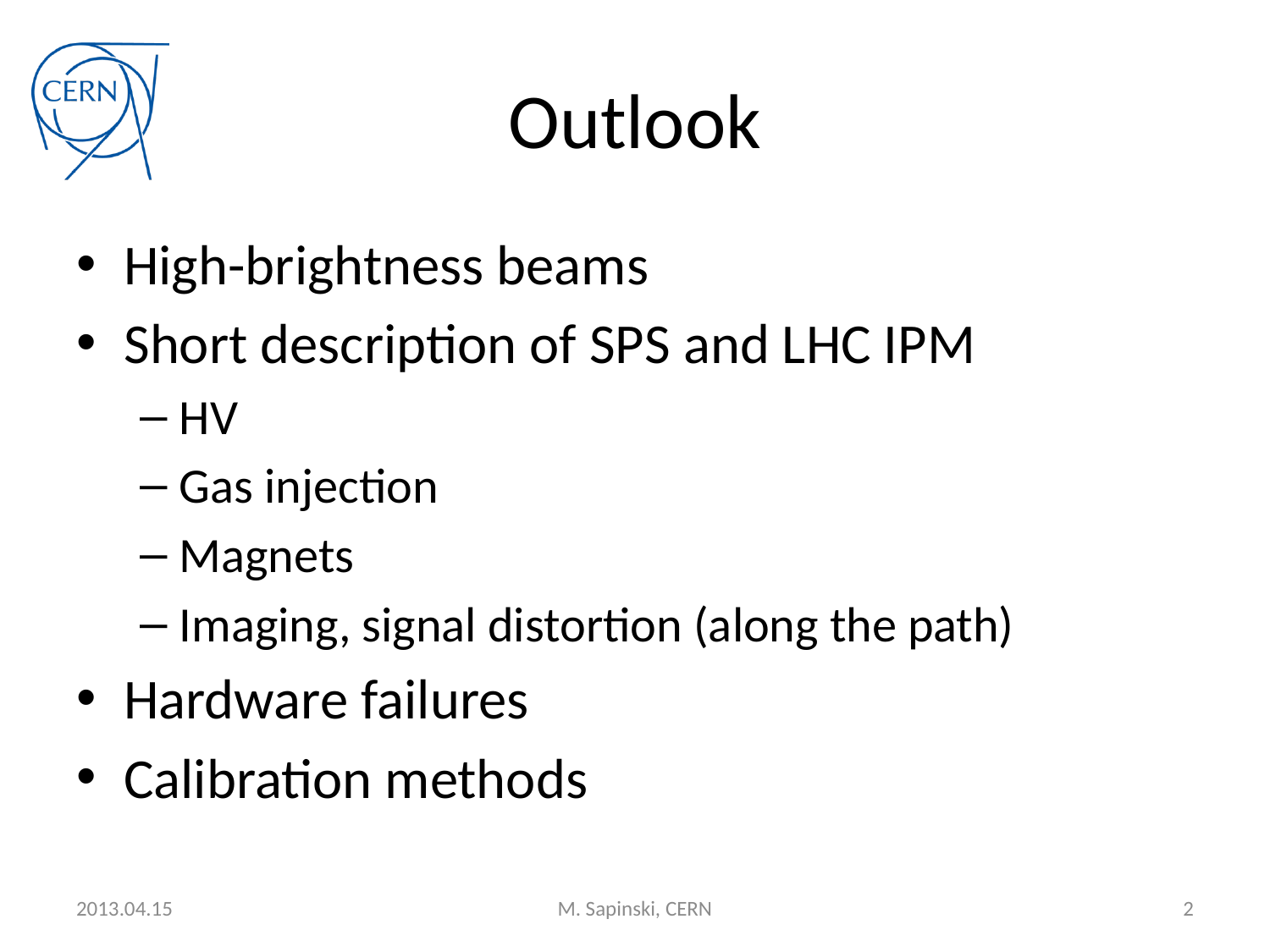

# Outlook
High-brightness beams
Short description of SPS and LHC IPM
HV
Gas injection
Magnets
Imaging, signal distortion (along the path)
Hardware failures
Calibration methods
2013.04.15
M. Sapinski, CERN
2